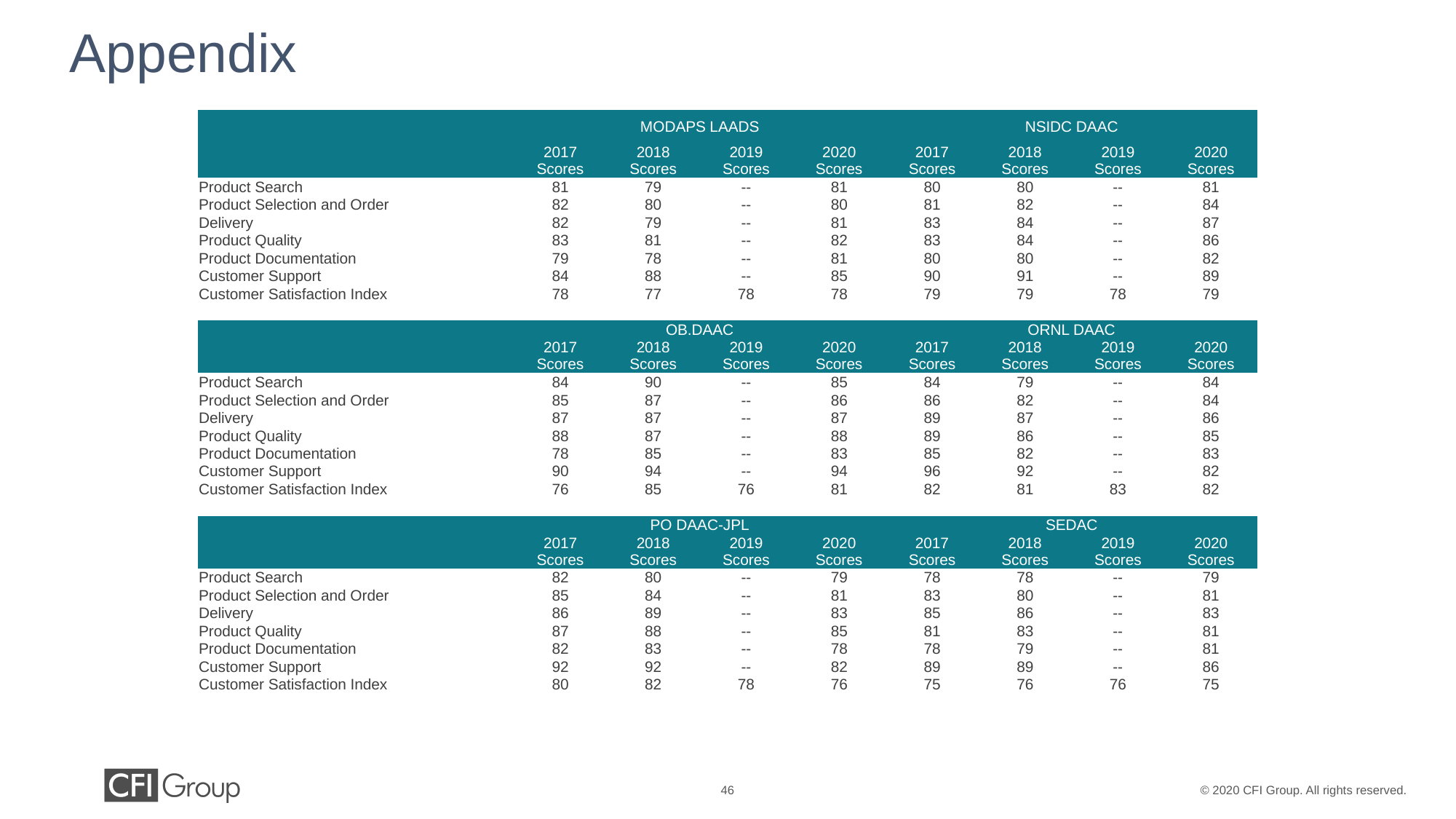

# Appendix
|  | MODAPS LAADS | 2015 | 2017 | 2020 | NSIDC DAAC |  |  |  |
| --- | --- | --- | --- | --- | --- | --- | --- | --- |
|  | 2017 Scores | 2018 Scores | 2019 Scores | 2020 Scores | 2017 Scores | 2018 Scores | 2019 Scores | 2020 Scores |
| Product Search | 81 | 79 | -- | 81 | 80 | 80 | -- | 81 |
| Product Selection and Order | 82 | 80 | -- | 80 | 81 | 82 | -- | 84 |
| Delivery | 82 | 79 | -- | 81 | 83 | 84 | -- | 87 |
| Product Quality | 83 | 81 | -- | 82 | 83 | 84 | -- | 86 |
| Product Documentation | 79 | 78 | -- | 81 | 80 | 80 | -- | 82 |
| Customer Support | 84 | 88 | -- | 85 | 90 | 91 | -- | 89 |
| Customer Satisfaction Index | 78 | 77 | 78 | 78 | 79 | 79 | 78 | 79 |
|  |  |  |  |  |  |  |  |  |
|  | OB.DAAC | 2015 | 2017 | 2020 | ORNL DAAC |  |  |  |
|  | 2017 Scores | 2018 Scores | 2019 Scores | 2020 Scores | 2017 Scores | 2018 Scores | 2019 Scores | 2020 Scores |
| Product Search | 84 | 90 | -- | 85 | 84 | 79 | -- | 84 |
| Product Selection and Order | 85 | 87 | -- | 86 | 86 | 82 | -- | 84 |
| Delivery | 87 | 87 | -- | 87 | 89 | 87 | -- | 86 |
| Product Quality | 88 | 87 | -- | 88 | 89 | 86 | -- | 85 |
| Product Documentation | 78 | 85 | -- | 83 | 85 | 82 | -- | 83 |
| Customer Support | 90 | 94 | -- | 94 | 96 | 92 | -- | 82 |
| Customer Satisfaction Index | 76 | 85 | 76 | 81 | 82 | 81 | 83 | 82 |
|  |  |  |  |  |  |  |  |  |
|  | PO DAAC-JPL | 2015 | 2017 | 2020 | SEDAC |  |  |  |
|  | 2017 Scores | 2018 Scores | 2019 Scores | 2020 Scores | 2017 Scores | 2018 Scores | 2019 Scores | 2020 Scores |
| Product Search | 82 | 80 | -- | 79 | 78 | 78 | -- | 79 |
| Product Selection and Order | 85 | 84 | -- | 81 | 83 | 80 | -- | 81 |
| Delivery | 86 | 89 | -- | 83 | 85 | 86 | -- | 83 |
| Product Quality | 87 | 88 | -- | 85 | 81 | 83 | -- | 81 |
| Product Documentation | 82 | 83 | -- | 78 | 78 | 79 | -- | 81 |
| Customer Support | 92 | 92 | -- | 82 | 89 | 89 | -- | 86 |
| Customer Satisfaction Index | 80 | 82 | 78 | 76 | 75 | 76 | 76 | 75 |